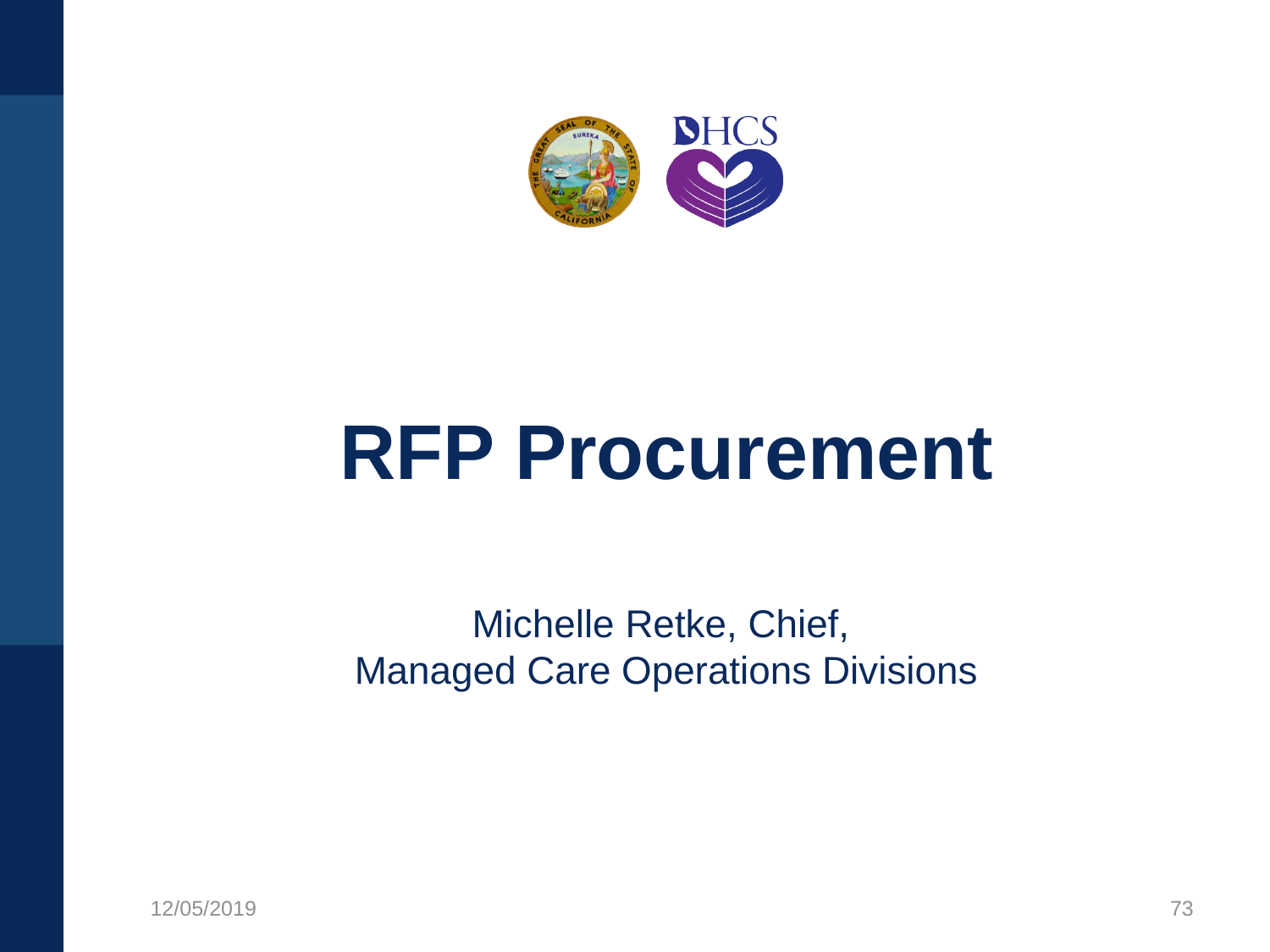

# RFP Procurement
Michelle Retke, Chief,
Managed Care Operations Divisions

12/05/2019
73